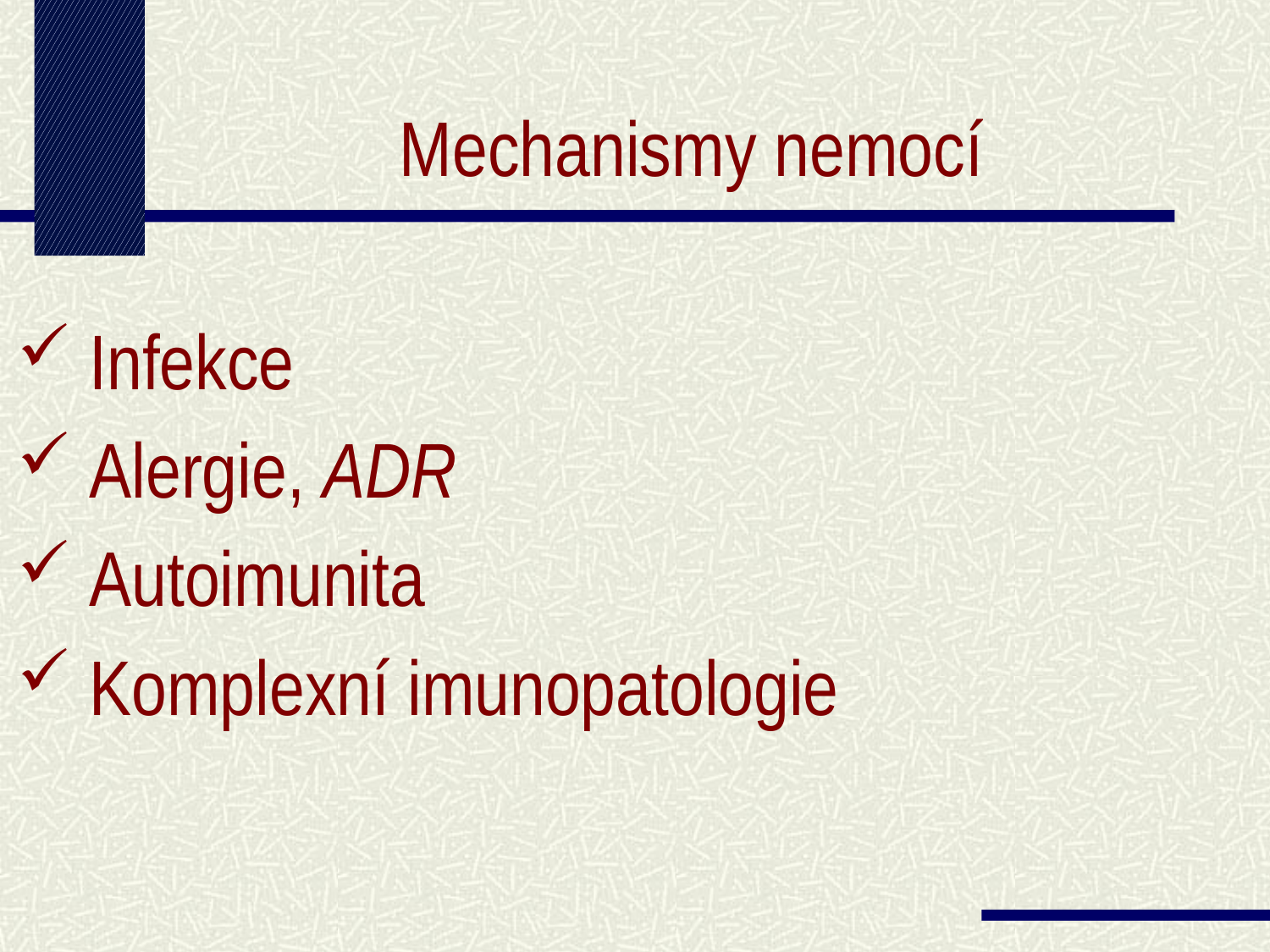

# Mechanismy nemocí
 Infekce
 Alergie, ADR
 Autoimunita
 Komplexní imunopatologie